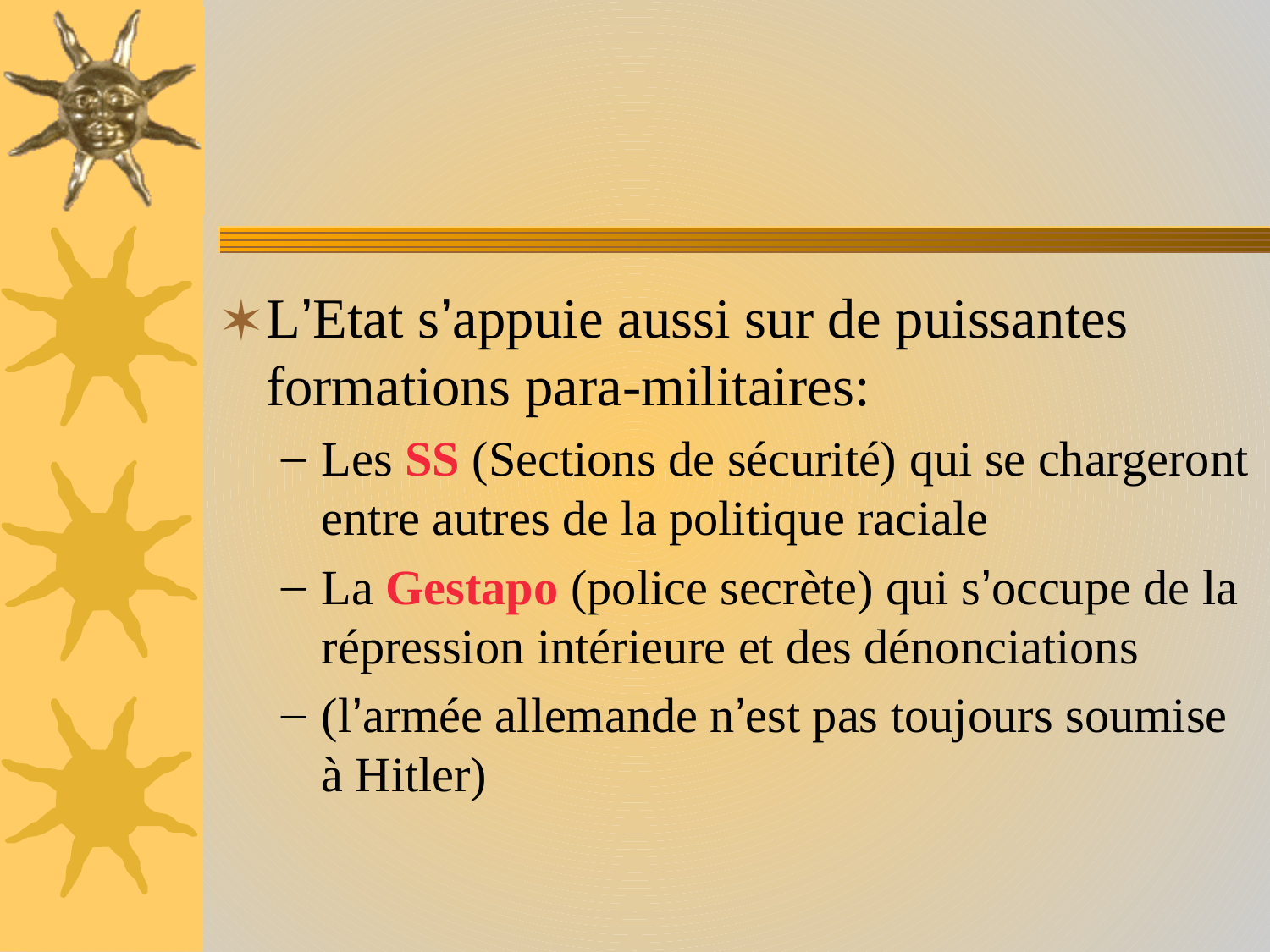

L’Etat s’appuie aussi sur de puissantes formations para-militaires:
Les SS (Sections de sécurité) qui se chargeront entre autres de la politique raciale
La Gestapo (police secrète) qui s’occupe de la répression intérieure et des dénonciations
(l’armée allemande n’est pas toujours soumise à Hitler)